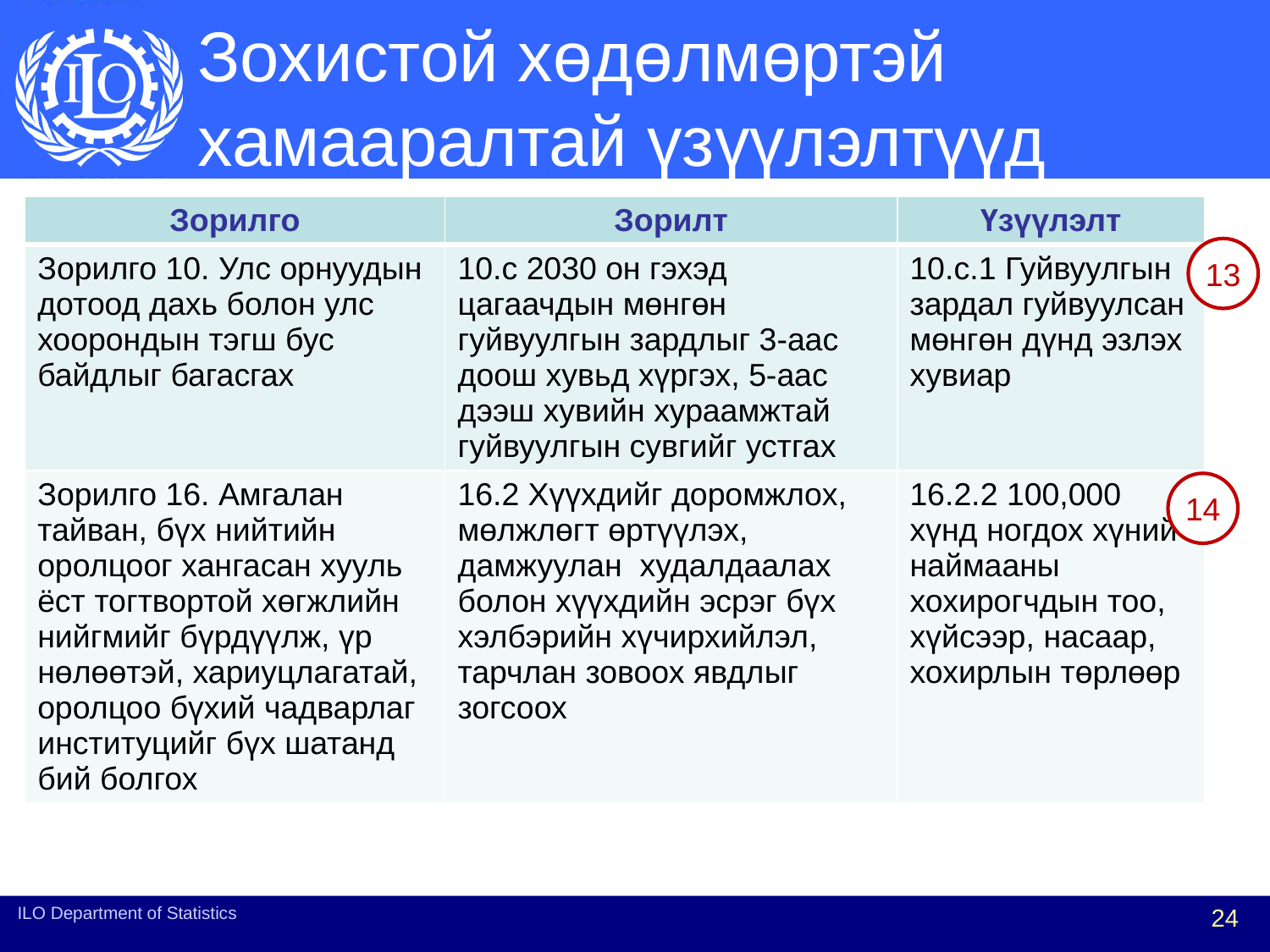

# Зохистой хөдөлмөртэй хамааралтай үзүүлэлтүүд
| Зорилго | Зорилт | Үзүүлэлт |
| --- | --- | --- |
| Зорилго 10. Улс орнуудын дотоод дахь болон улс хоорондын тэгш бус байдлыг багасгах | 10.c 2030 он гэхэд цагаачдын мөнгөн гуйвуулгын зардлыг 3‐аас доош хувьд хүргэх, 5‐аас дээш хувийн хураамжтай гуйвуулгын сувгийг устгах | 10.c.1 Гуйвуулгын зардал гуйвуулсан мөнгөн дүнд эзлэх хувиар |
| Зорилго 16. Амгалан тайван, бүх нийтийн оролцоог хангасан хууль ёст тогтвортой хөгжлийн нийгмийг бүрдүүлж, үр нөлөөтэй, хариуцлагатай, оролцоо бүхий чадварлаг институцийг бүх шатанд бий болгох | 16.2 Хүүхдийг доромжлох, мөлжлөгт өртүүлэх, дамжуулан худалдаалах болон хүүхдийн эсрэг бүх хэлбэрийн хүчирхийлэл, тарчлан зовоох явдлыг зогсоох | 16.2.2 100,000 хүнд ногдох хүний наймааны хохирогчдын тоо, хүйсээр, насаар, хохирлын төрлөөр |
13
14
ILO Department of Statistics
24